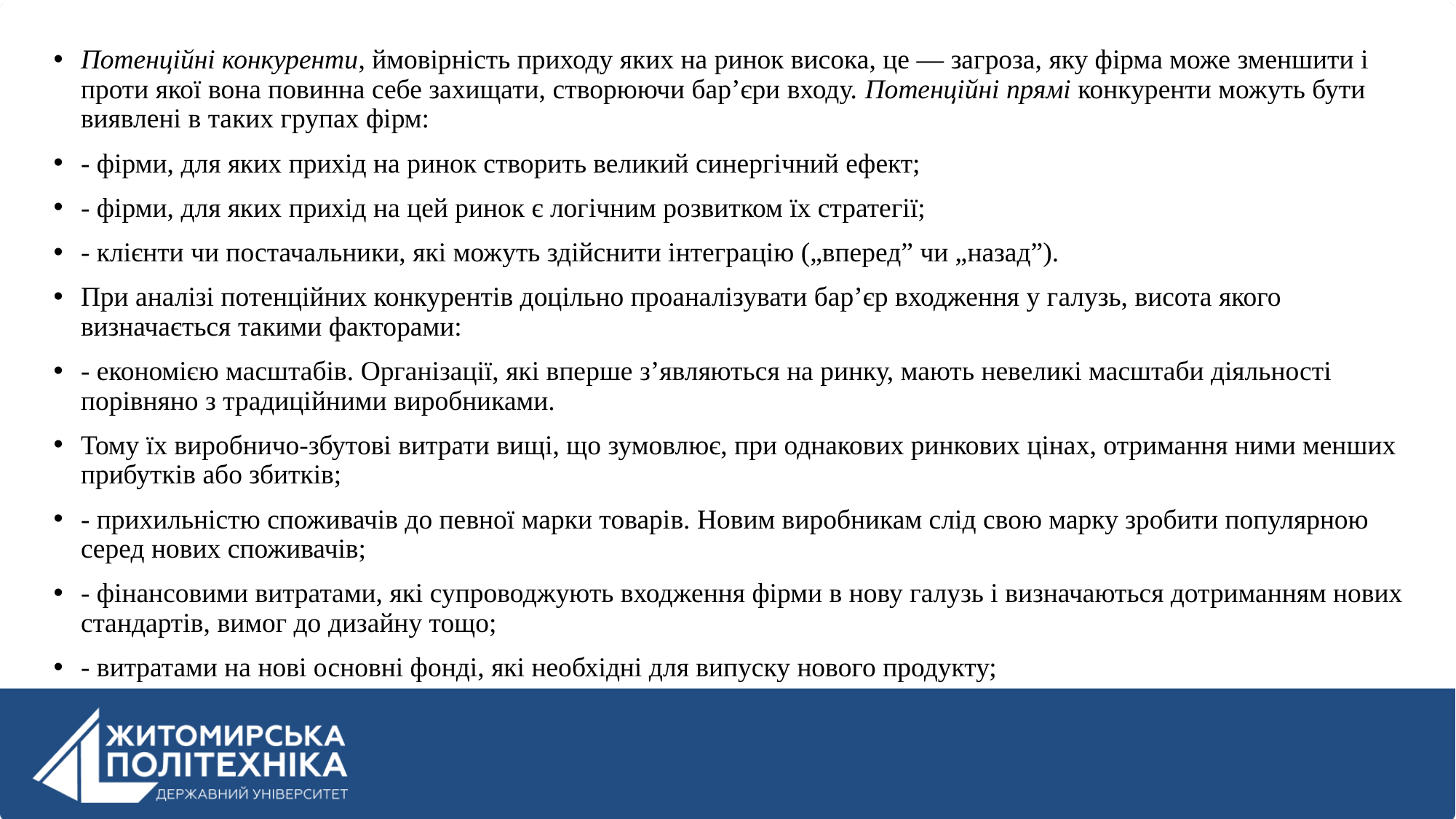

Потенційні конкуренти, ймовірність приходу яких на ринок висока, це — загроза, яку фірма може зменшити і проти якої вона повинна себе захищати, створюючи бар’єри входу. Потенційні прямі конкуренти можуть бути виявлені в таких групах фірм:
- фірми, для яких прихід на ринок створить великий синергічний ефект;
- фірми, для яких прихід на цей ринок є логічним розвитком їх стратегії;
- клієнти чи постачальники, які можуть здійснити інтеграцію („вперед” чи „назад”).
При аналізі потенційних конкурентів доцільно проаналізувати бар’єр входження у галузь, висота якого визначається такими факторами:
- економією масштабів. Організації, які вперше з’являються на ринку, мають невеликі масштаби діяльності порівняно з традиційними виробниками.
Тому їх виробничо-збутові витрати вищі, що зумовлює, при однакових ринкових цінах, отримання ними менших прибутків або збитків;
- прихильністю споживачів до певної марки товарів. Новим виробникам слід свою марку зробити популярною серед нових споживачів;
- фінансовими витратами, які супроводжують входження фірми в нову галузь і визначаються дотриманням нових стандартів, вимог до дизайну тощо;
- витратами на нові основні фонді, які необхідні для випуску нового продукту;